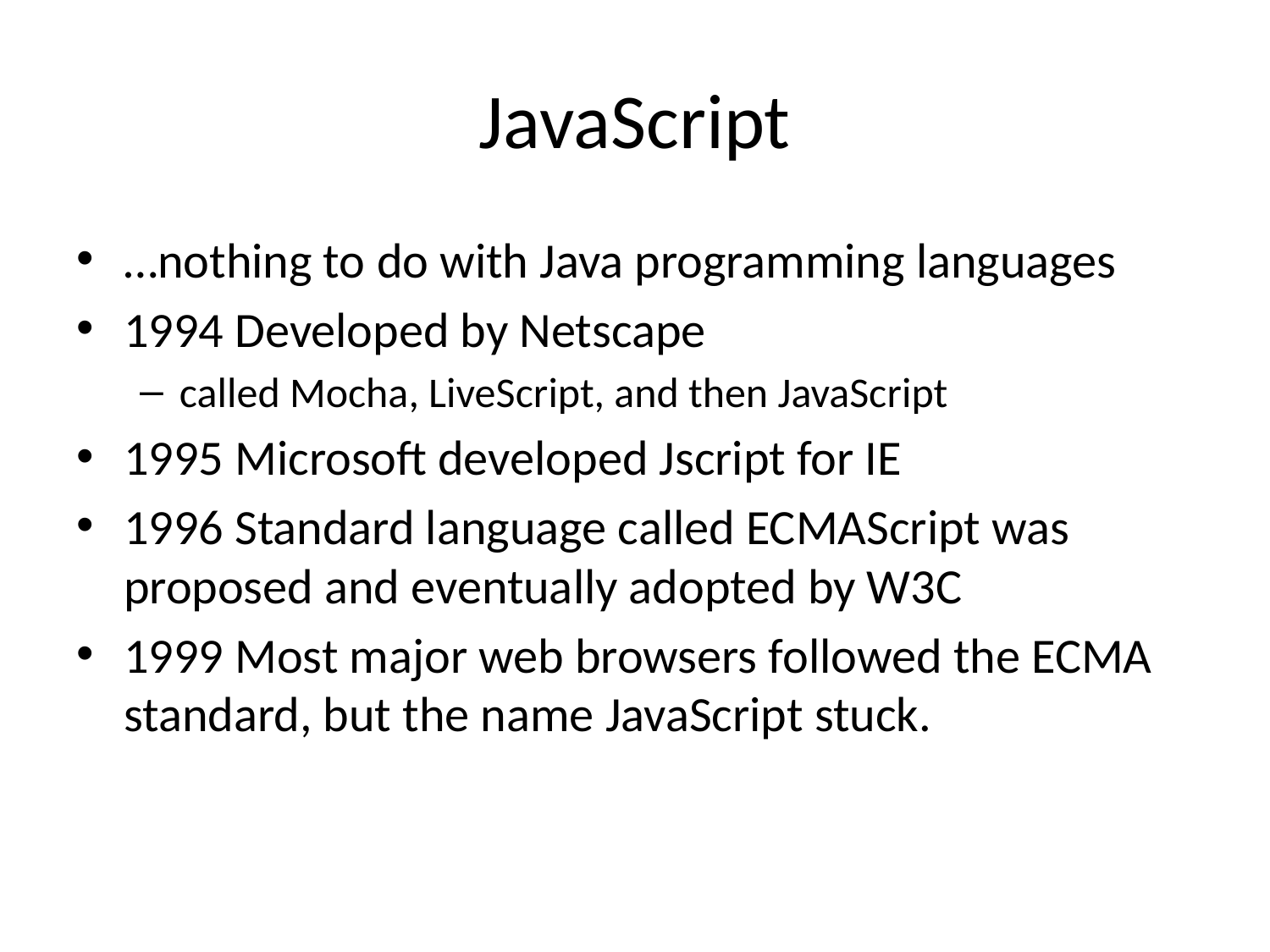

# JavaScript
…nothing to do with Java programming languages
1994 Developed by Netscape
called Mocha, LiveScript, and then JavaScript
1995 Microsoft developed Jscript for IE
1996 Standard language called ECMAScript was proposed and eventually adopted by W3C
1999 Most major web browsers followed the ECMA standard, but the name JavaScript stuck.